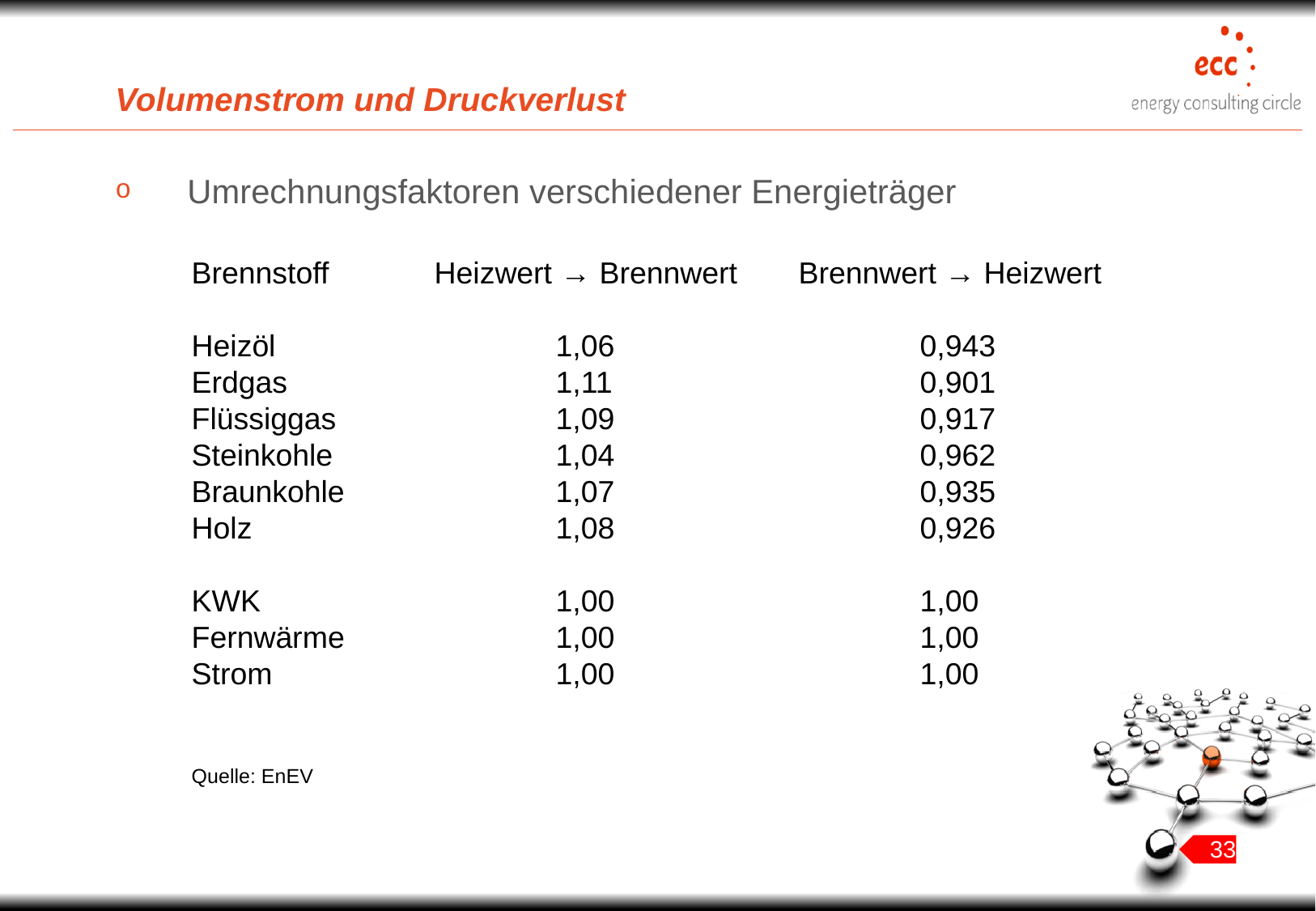

# Volumenstrom und Druckverlust

Umrechnungsfaktoren verschiedener Energieträger
Brennstoff 	Heizwert → Brennwert 	Brennwert → Heizwert

Heizöl 			1,06 			0,943
Erdgas 			1,11 			0,901
Flüssiggas 		1,09 			0,917
Steinkohle 		1,04 			0,962
Braunkohle 		1,07 			0,935
Holz 			1,08 			0,926

KWK 			1,00 			1,00
Fernwärme 		1,00 			1,00
Strom 			1,00 			1,00

Quelle: EnEV